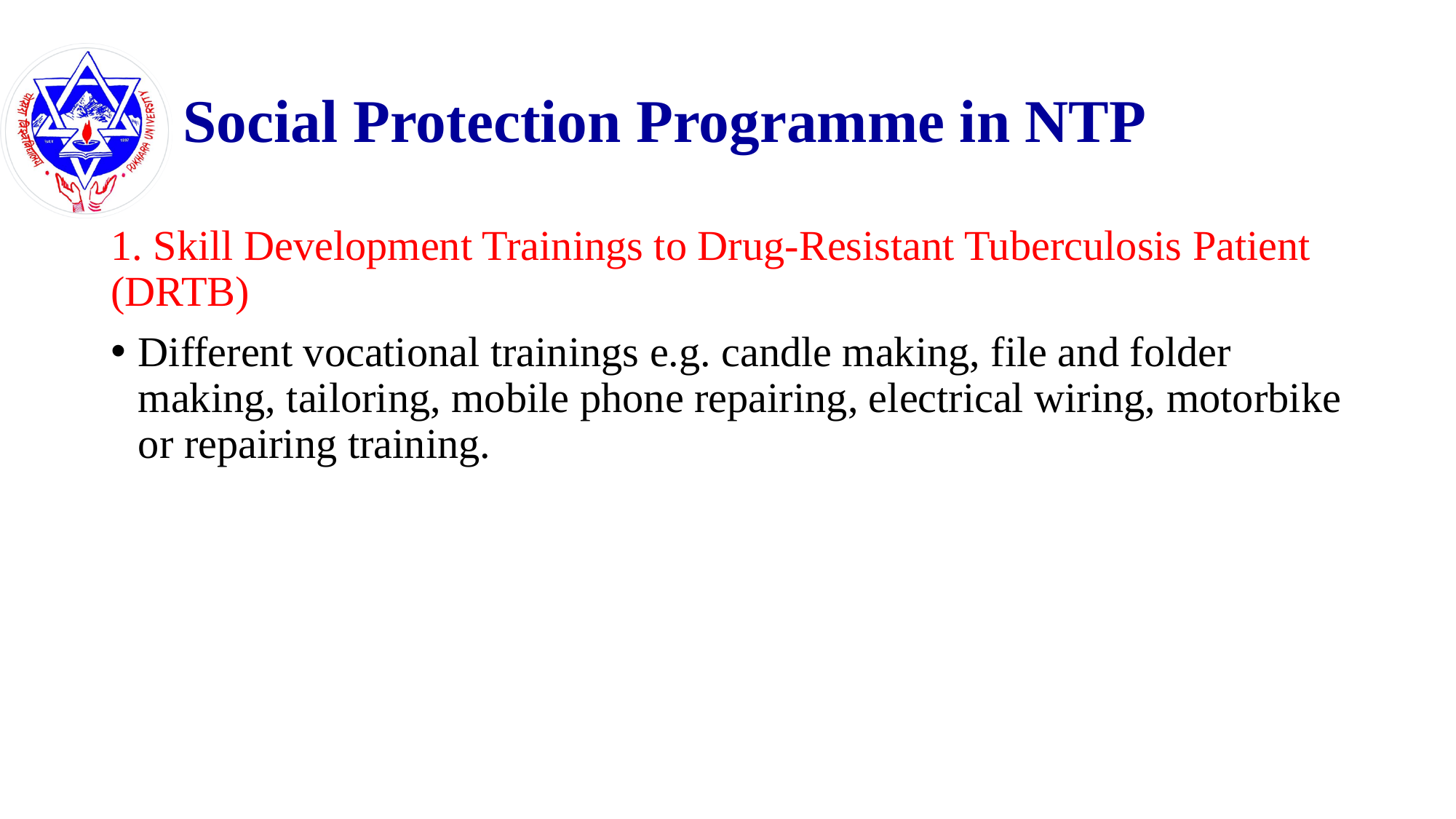

# Social Protection Programme in NTP
1. Skill Development Trainings to Drug-Resistant Tuberculosis Patient (DRTB)
Different vocational trainings e.g. candle making, file and folder making, tailoring, mobile phone repairing, electrical wiring, motorbike or repairing training.